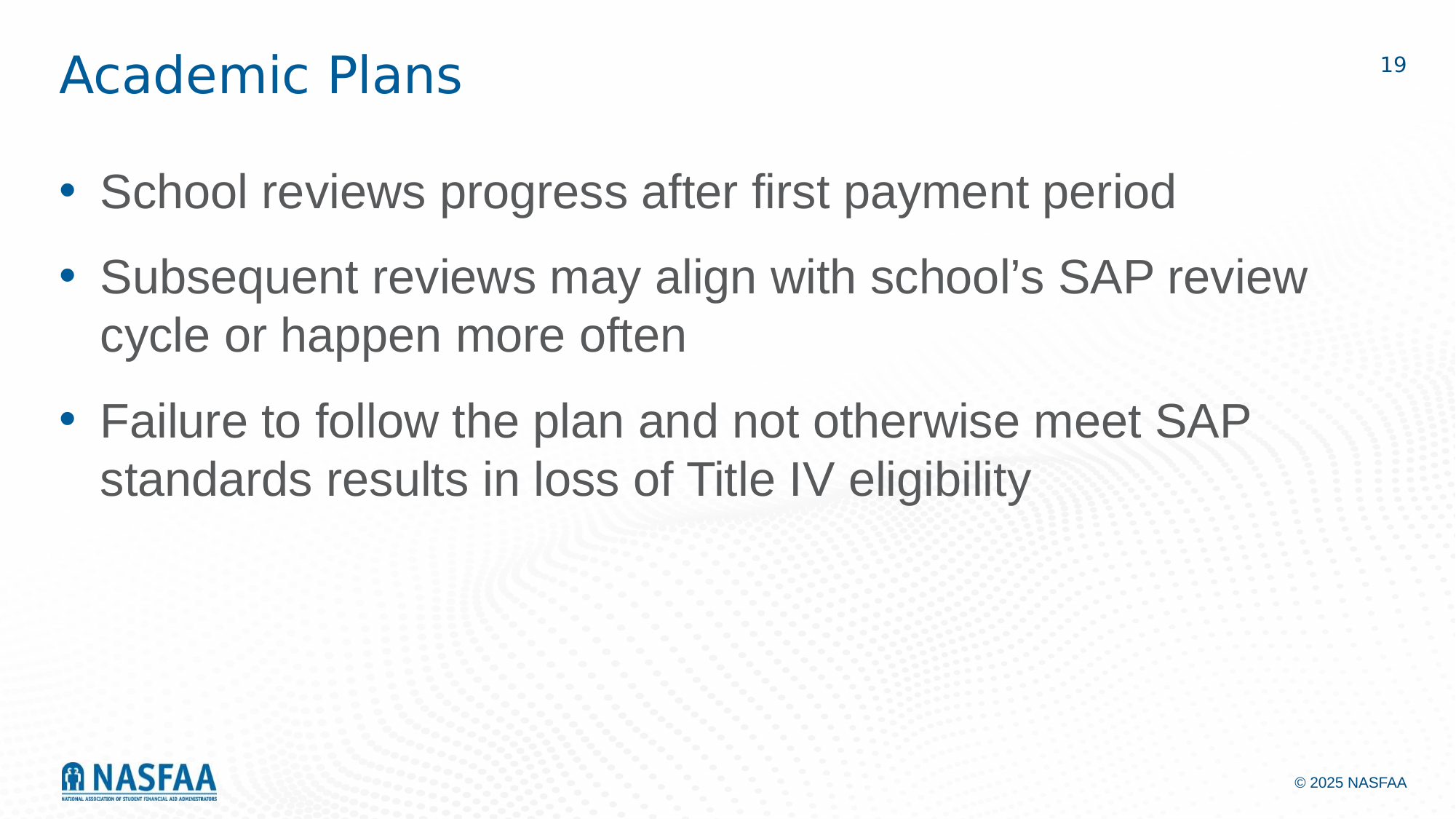

# Academic Plans
19
School reviews progress after first payment period
Subsequent reviews may align with school’s SAP review cycle or happen more often
Failure to follow the plan and not otherwise meet SAP standards results in loss of Title IV eligibility